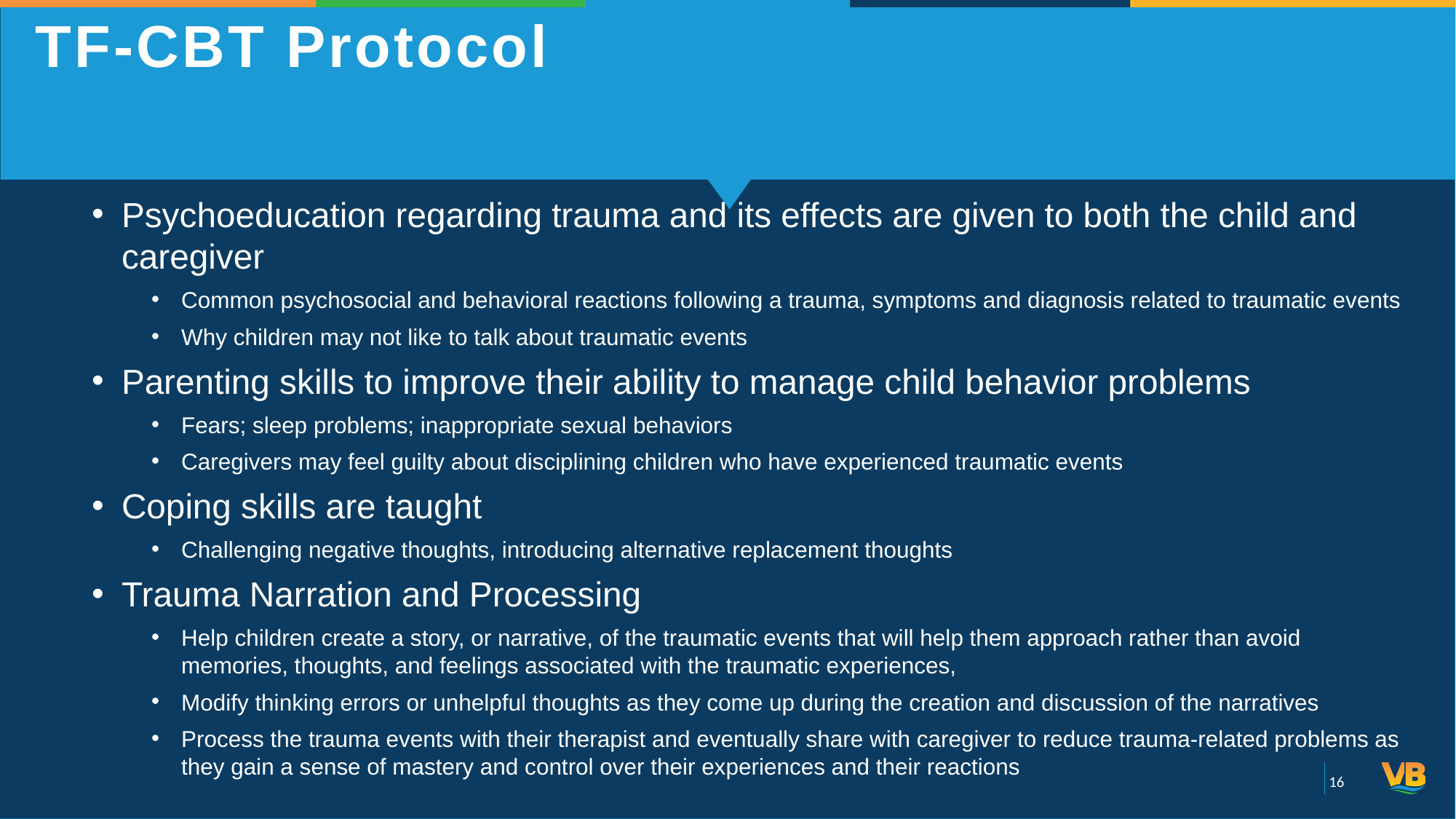

# TF-CBT Protocol
Psychoeducation regarding trauma and its effects are given to both the child and caregiver
Common psychosocial and behavioral reactions following a trauma, symptoms and diagnosis related to traumatic events
Why children may not like to talk about traumatic events
Parenting skills to improve their ability to manage child behavior problems
Fears; sleep problems; inappropriate sexual behaviors
Caregivers may feel guilty about disciplining children who have experienced traumatic events
Coping skills are taught
Challenging negative thoughts, introducing alternative replacement thoughts
Trauma Narration and Processing
Help children create a story, or narrative, of the traumatic events that will help them approach rather than avoid memories, thoughts, and feelings associated with the traumatic experiences,
Modify thinking errors or unhelpful thoughts as they come up during the creation and discussion of the narratives
Process the trauma events with their therapist and eventually share with caregiver to reduce trauma-related problems as they gain a sense of mastery and control over their experiences and their reactions
16